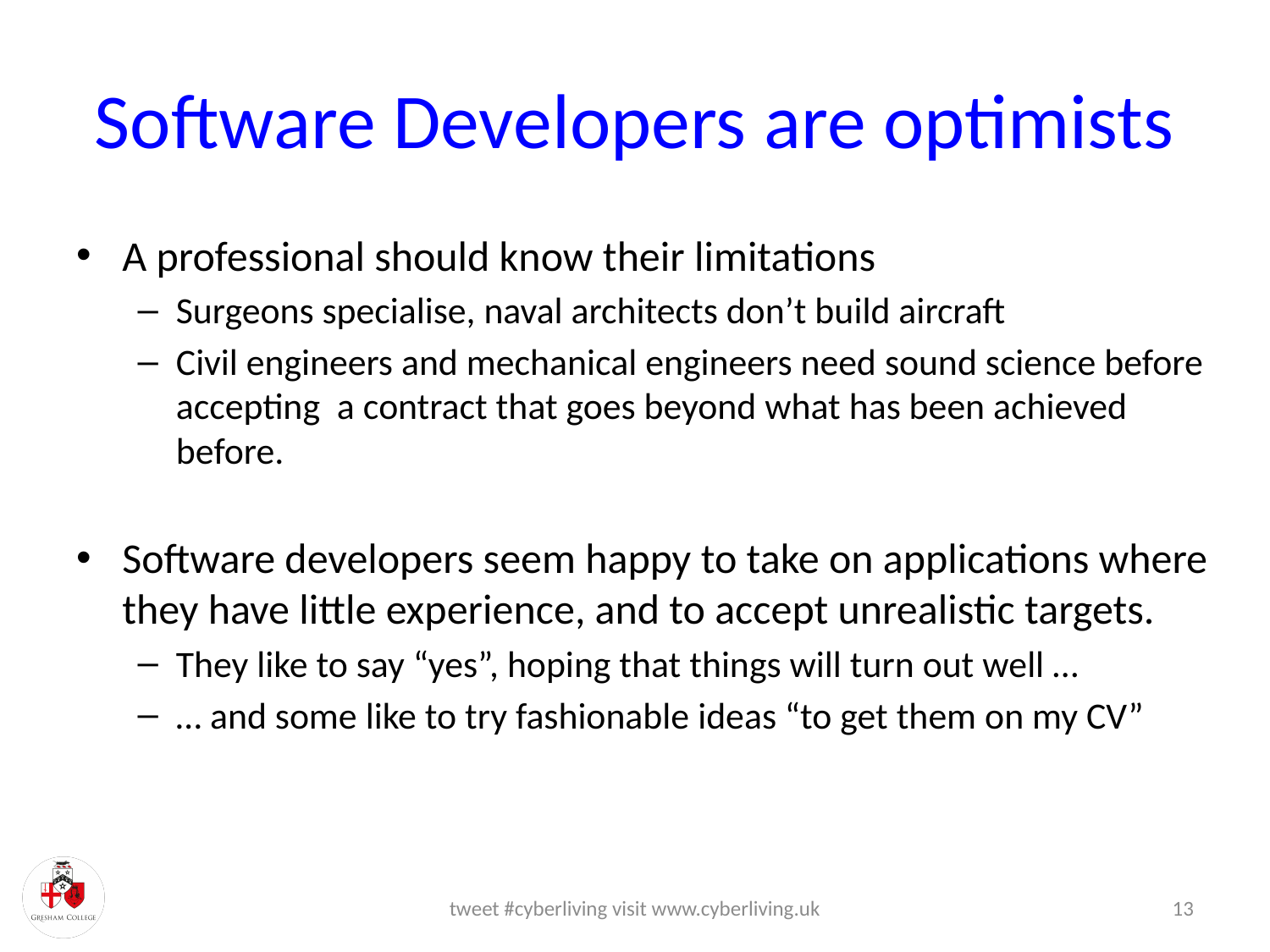

# Software Developers are optimists
A professional should know their limitations
Surgeons specialise, naval architects don’t build aircraft
Civil engineers and mechanical engineers need sound science before  accepting  a contract that goes beyond what has been achieved before.

Software developers seem happy to take on applications where they have little experience, and to accept unrealistic targets.
They like to say “yes”, hoping that things will turn out well …
… and some like to try fashionable ideas “to get them on my CV”

tweet #cyberliving visit www.cyberliving.uk
13